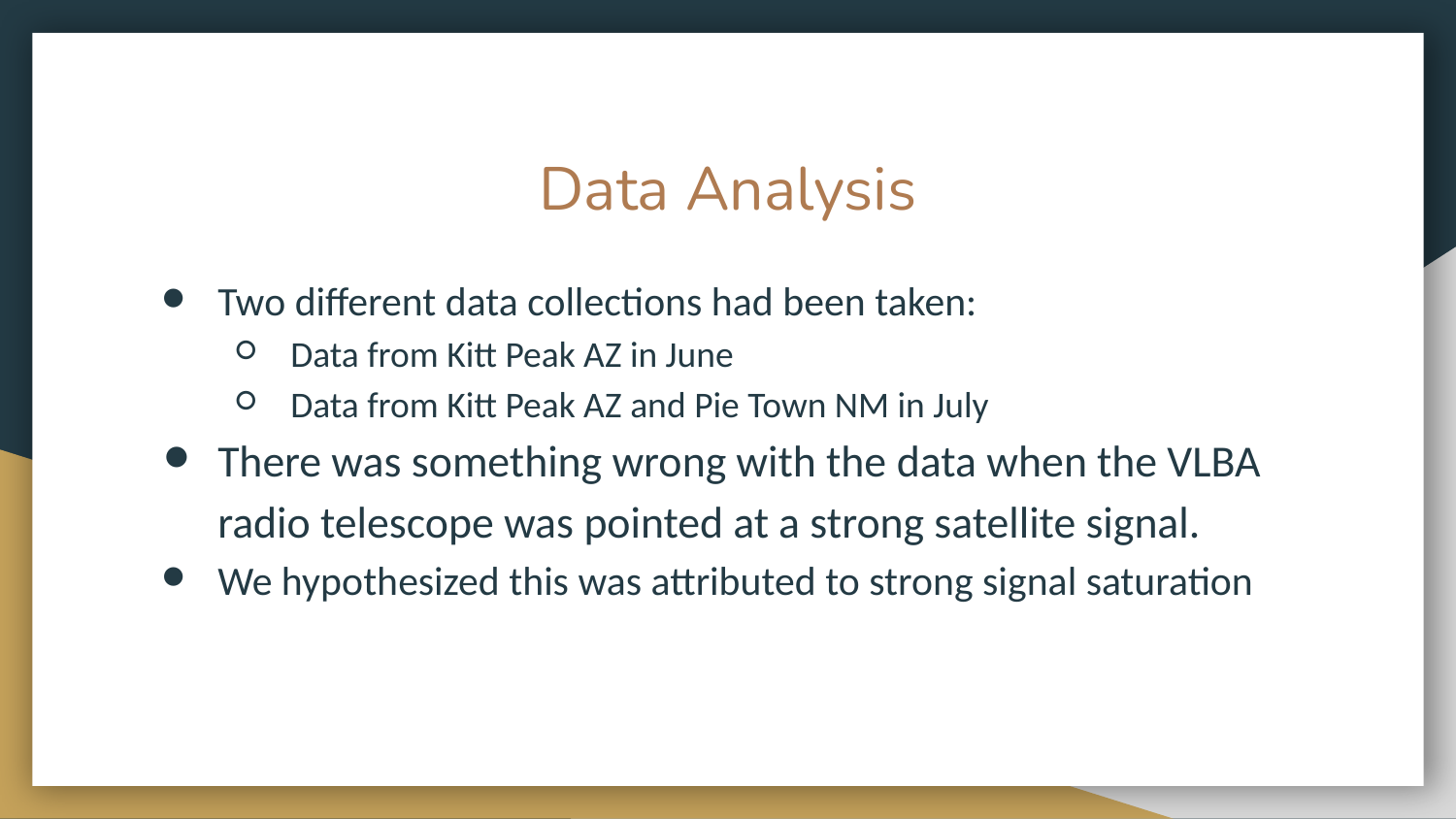

# Data Analysis
Two different data collections had been taken:
Data from Kitt Peak AZ in June
Data from Kitt Peak AZ and Pie Town NM in July
There was something wrong with the data when the VLBA radio telescope was pointed at a strong satellite signal.
We hypothesized this was attributed to strong signal saturation